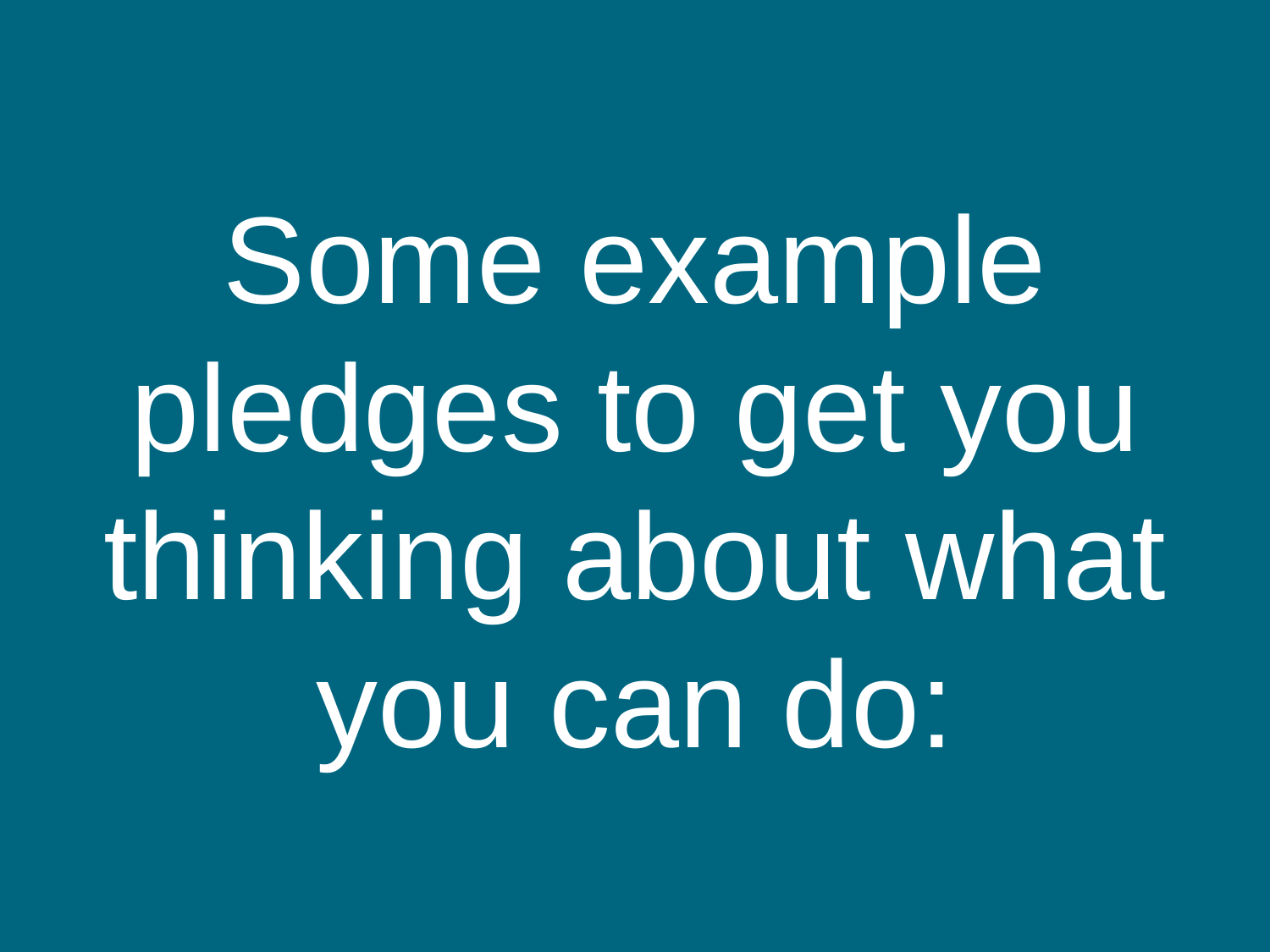

# Some example pledges to get you thinking about what you can do: